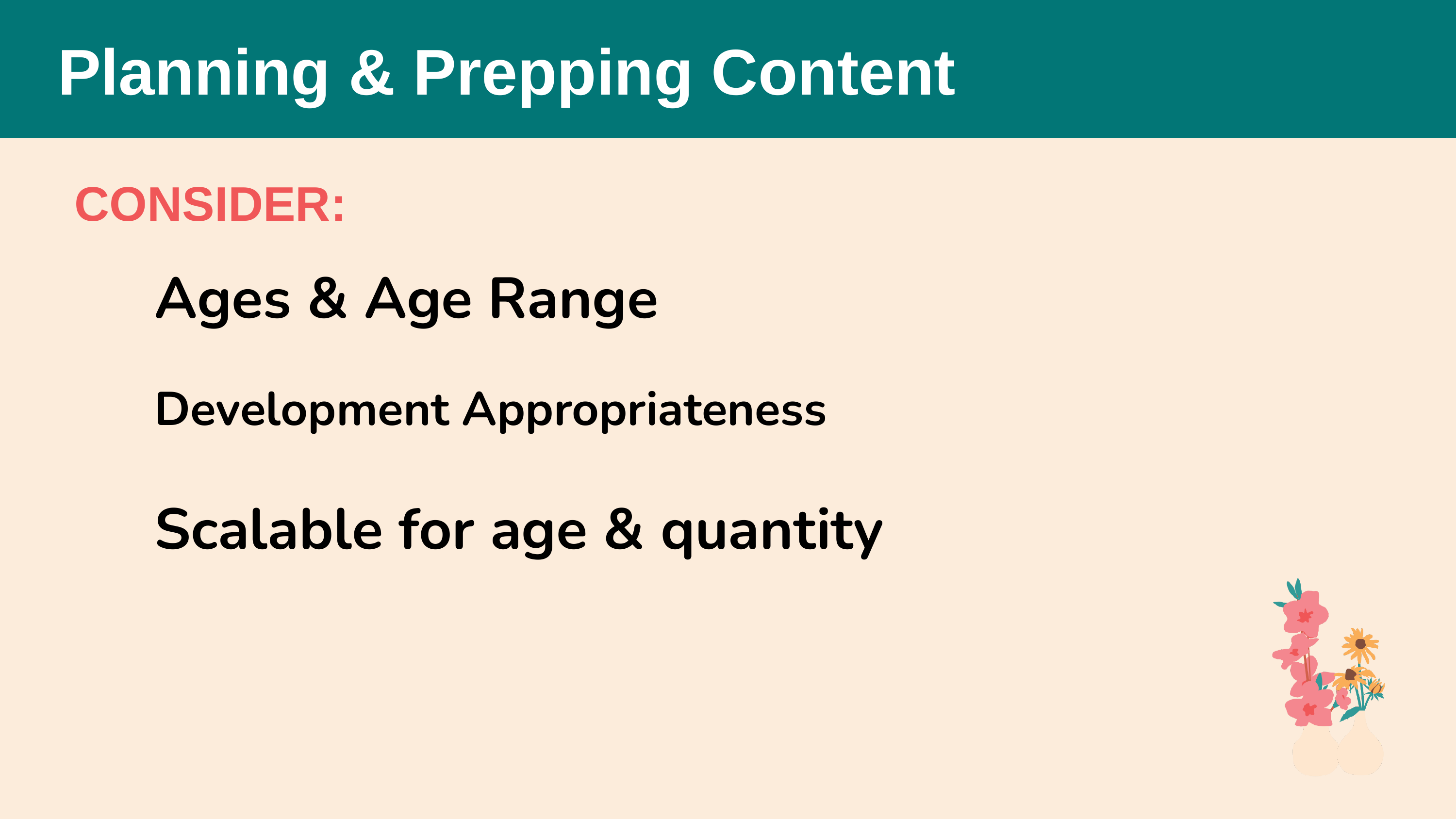

# Planning & Prepping Content
CONSIDER:

Ages & Age Range
Development Appropriateness
Scalable for age & quantity